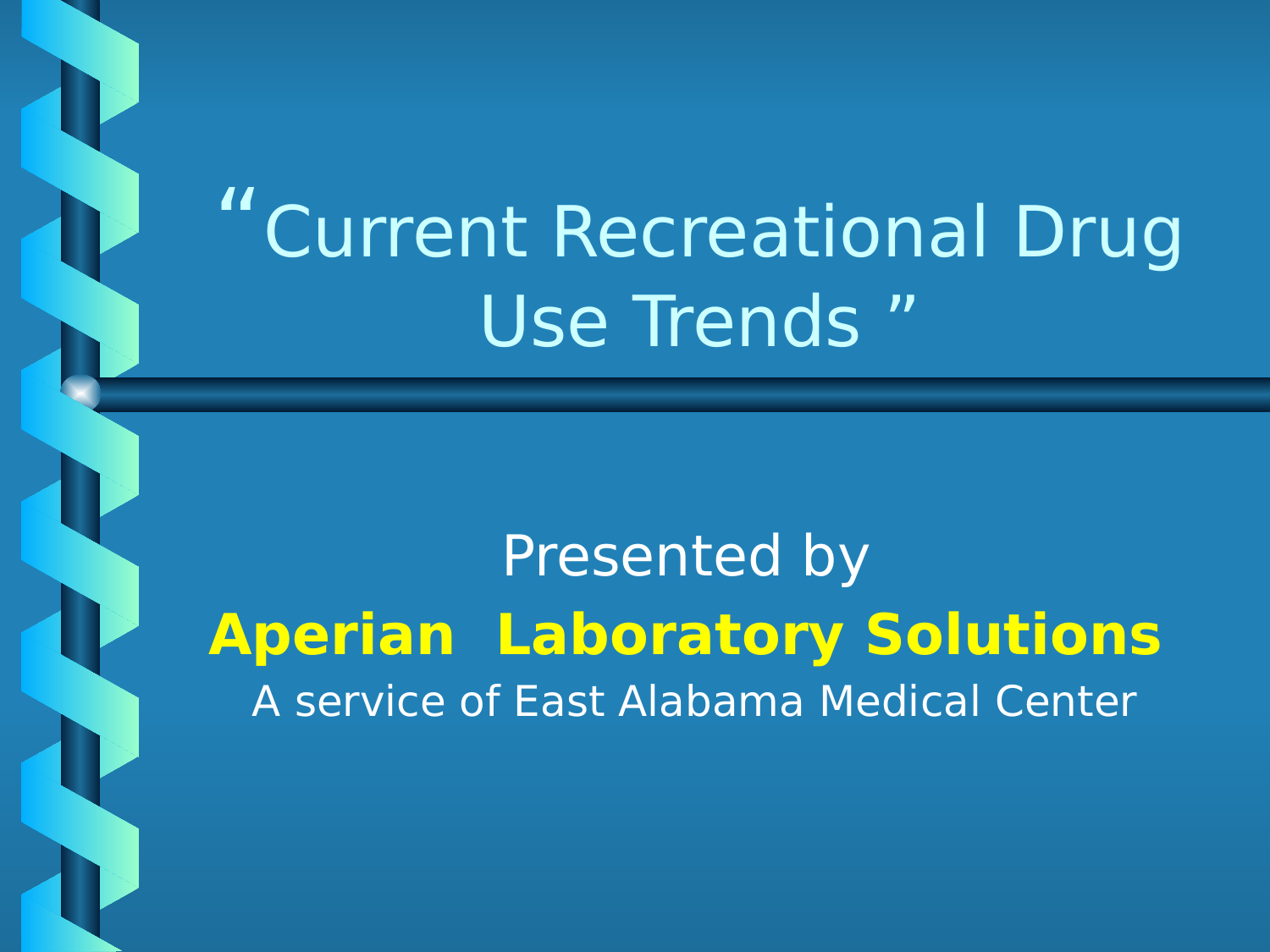

# “Current Recreational Drug Use Trends ”

Presented by
Aperian  Laboratory Solutions
A service of East Alabama Medical Center